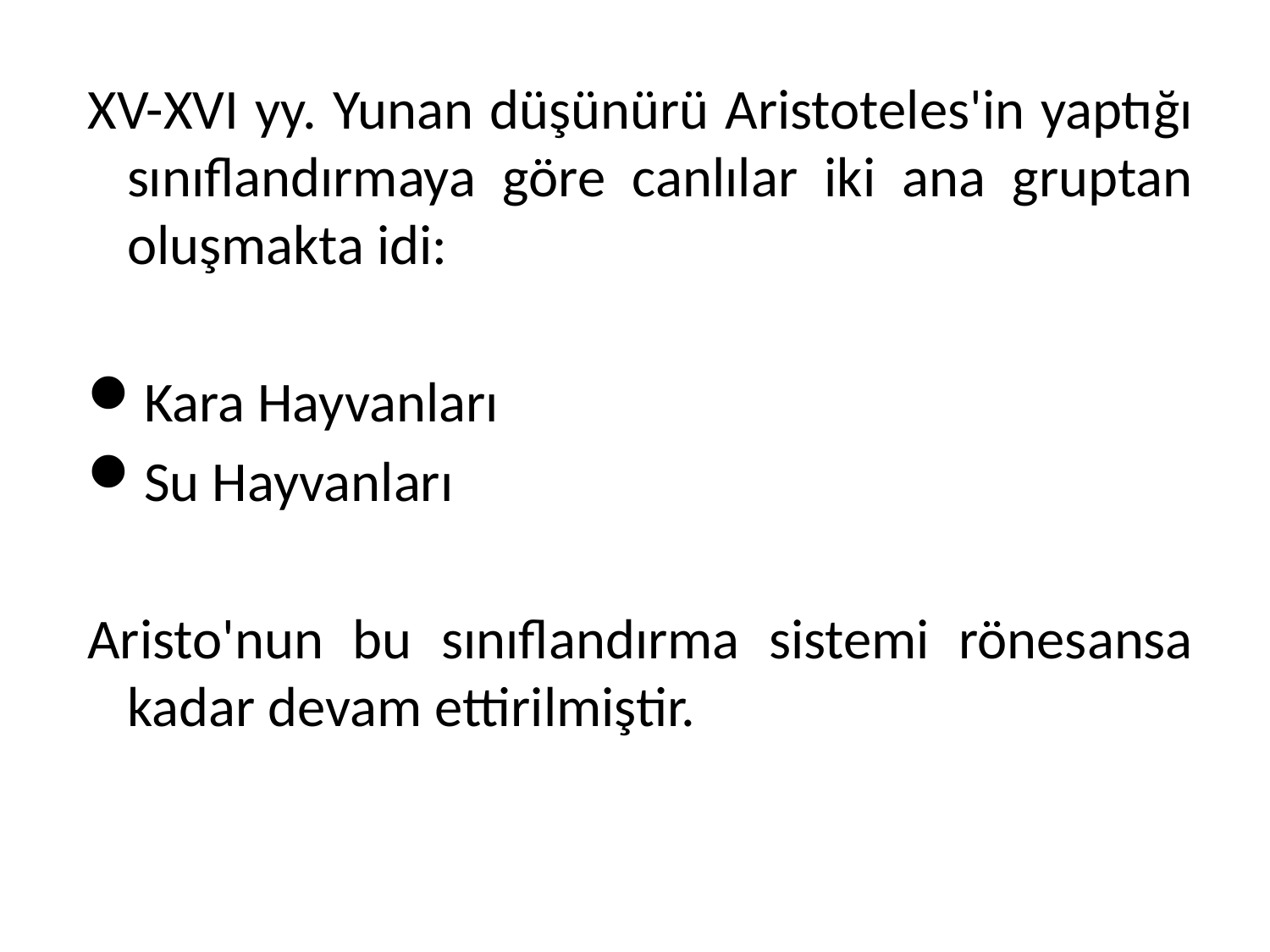

XV-XVI yy. Yunan düşünürü Aristoteles'in yaptığı sınıflandırmaya göre canlılar iki ana gruptan oluşmakta idi:

Kara Hayvanları
Su Hayvanları

Aristo'nun bu sınıflandırma sistemi rönesansa kadar devam ettirilmiştir.